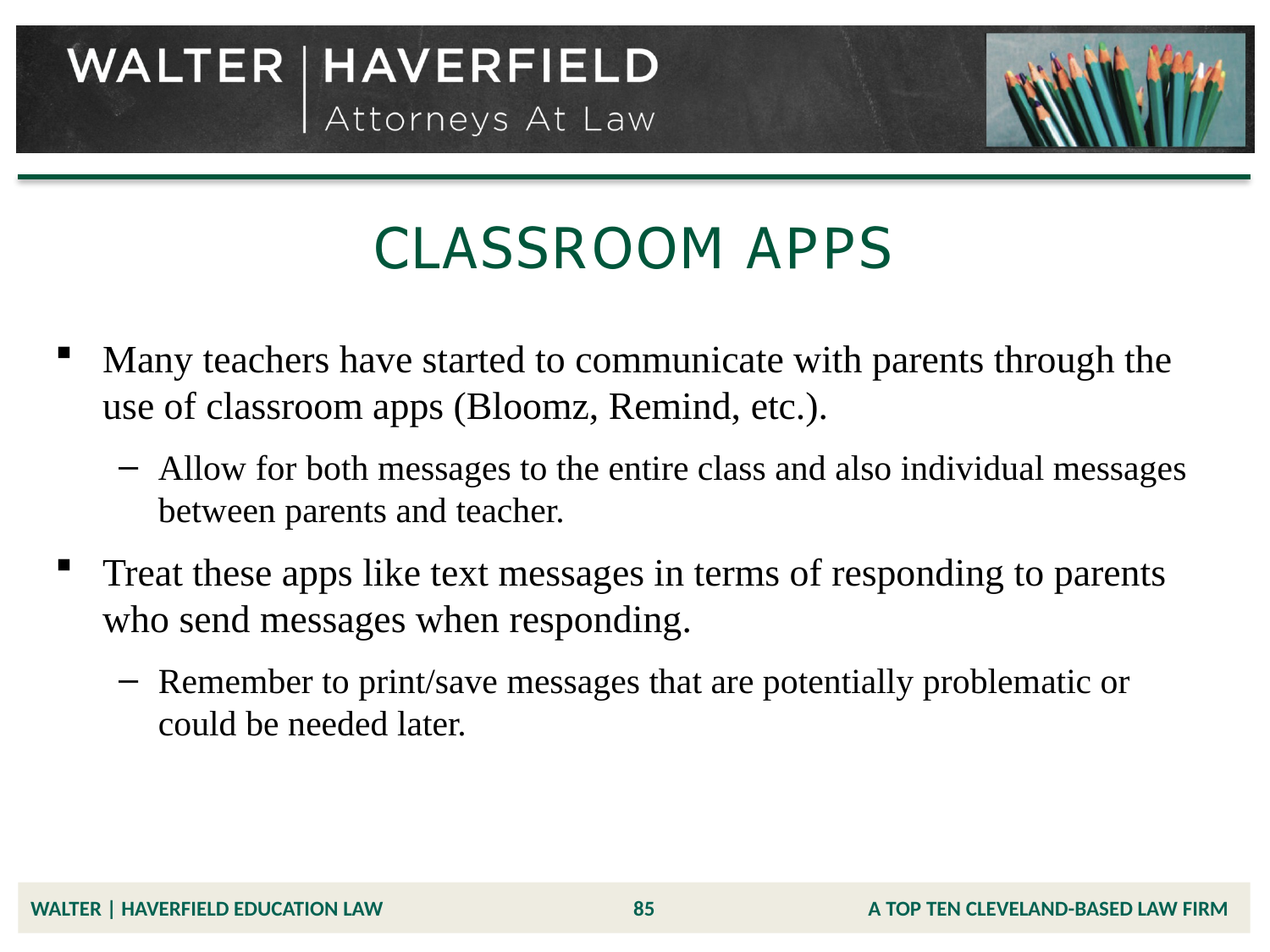

# CLASSROOM APPS
Many teachers have started to communicate with parents through the use of classroom apps (Bloomz, Remind, etc.).
Allow for both messages to the entire class and also individual messages between parents and teacher.
Treat these apps like text messages in terms of responding to parents who send messages when responding.
Remember to print/save messages that are potentially problematic or could be needed later.